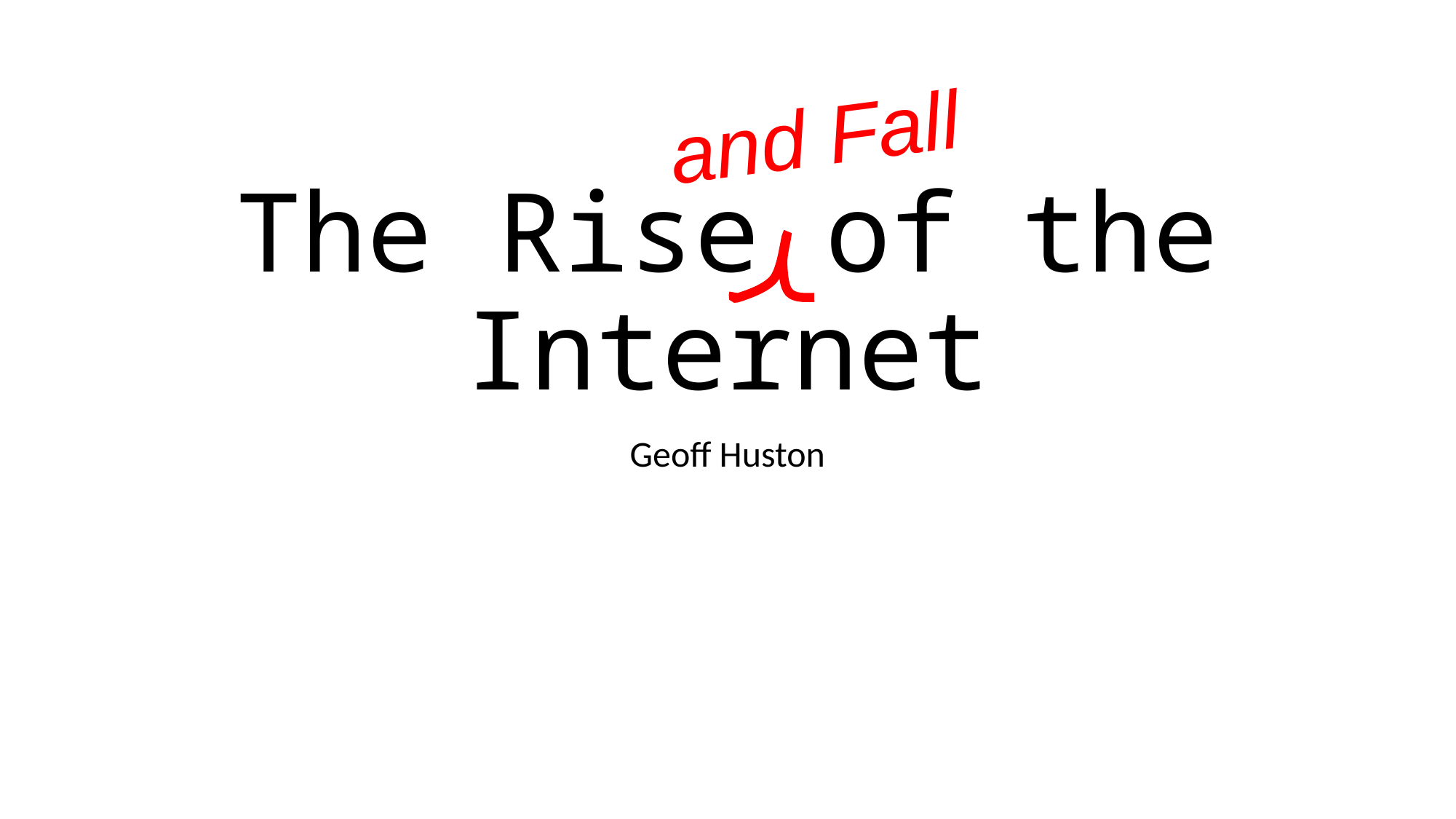

and Fall
# The Rise of the Internet

Geoff Huston